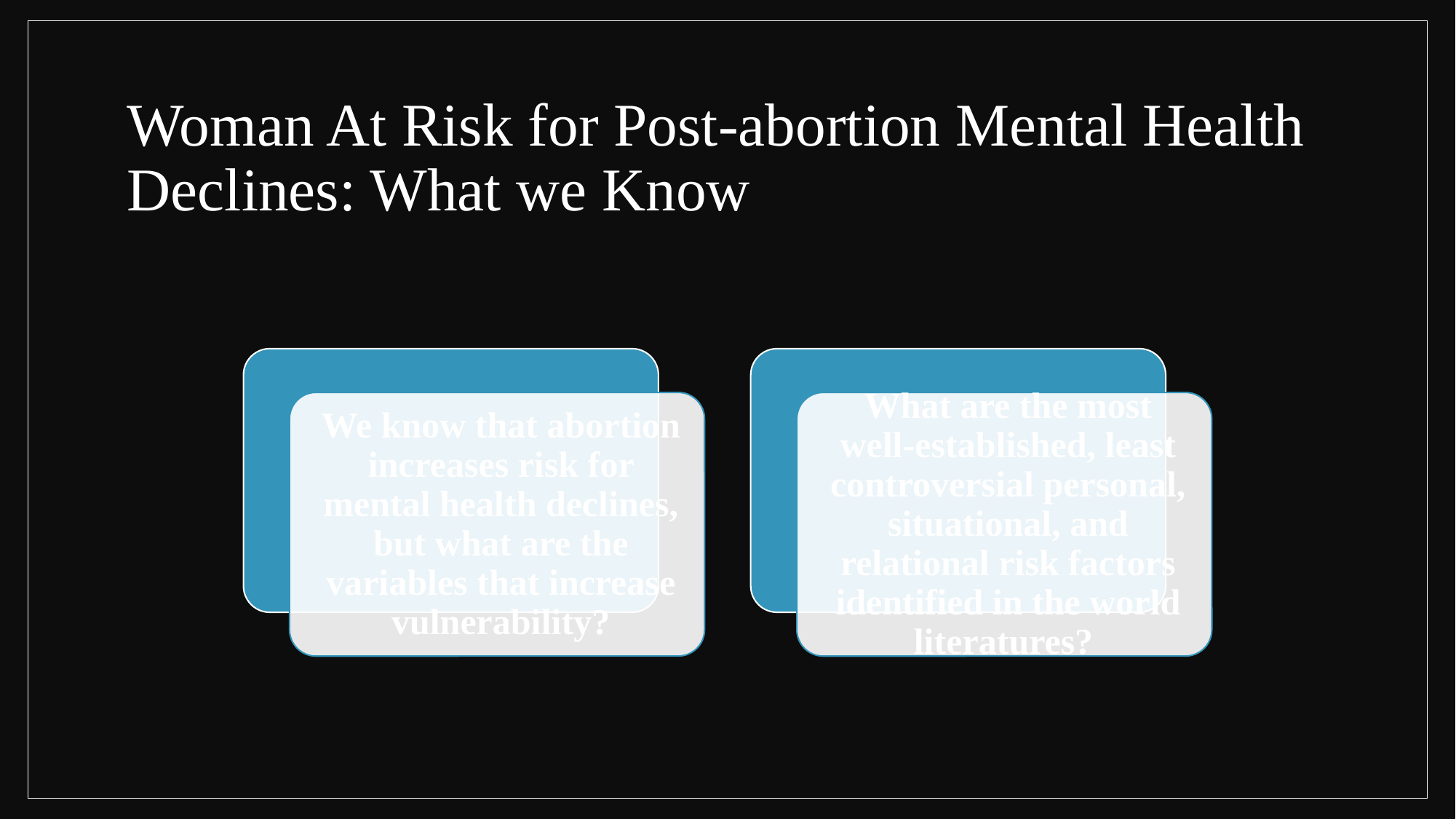

# Woman At Risk for Post-abortion Mental Health Declines: What we Know
We know that abortion increases risk for mental health declines, but what are the variables that increase vulnerability?
What are the most well-established, least controversial personal, situational, and relational risk factors identified in the world literatures?